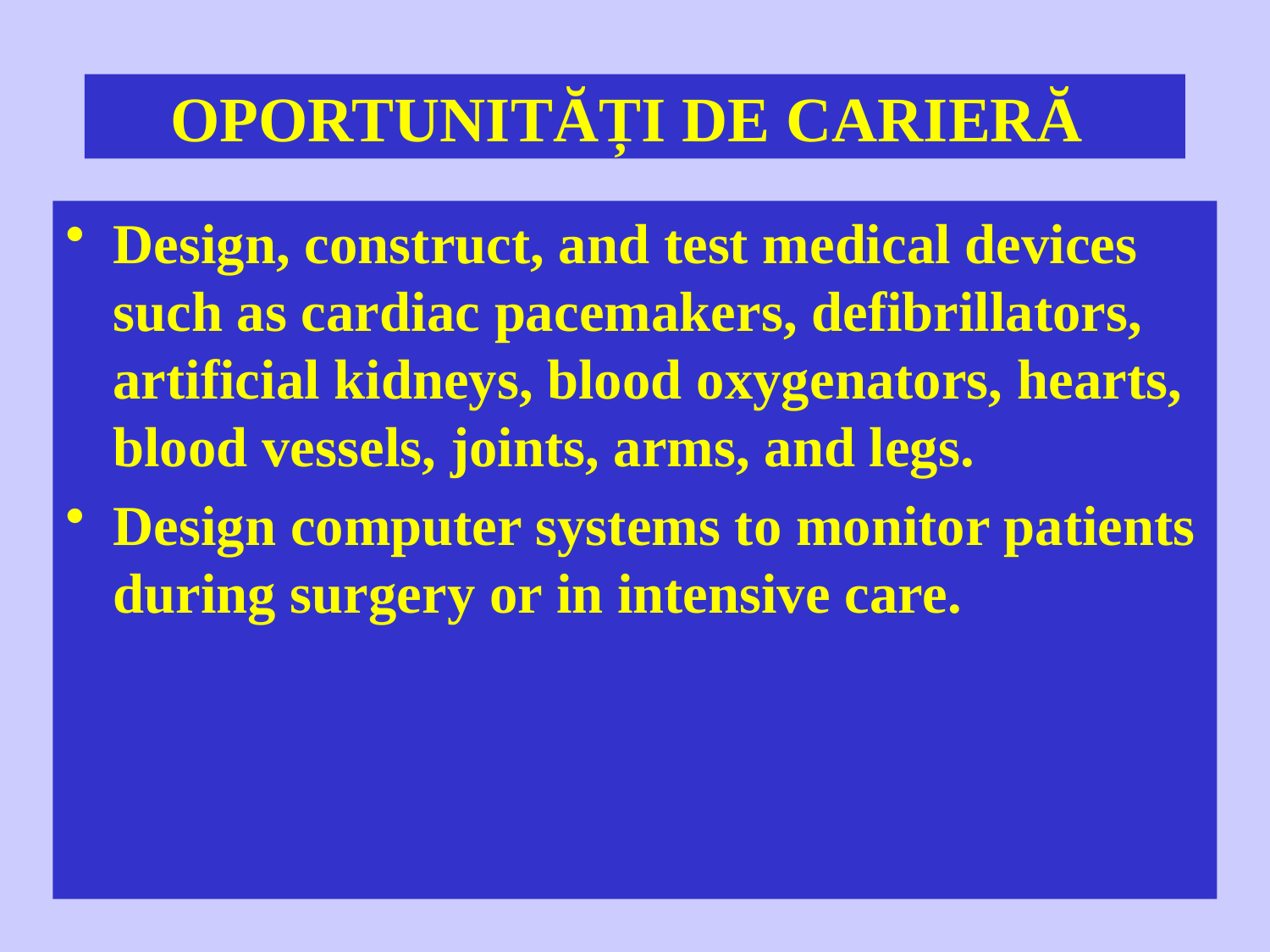

OPORTUNITĂȚI DE CARIERĂ
Design, construct, and test medical devices such as cardiac pacemakers, defibrillators, artificial kidneys, blood oxygenators, hearts, blood vessels, joints, arms, and legs.
Design computer systems to monitor patients during surgery or in intensive care.